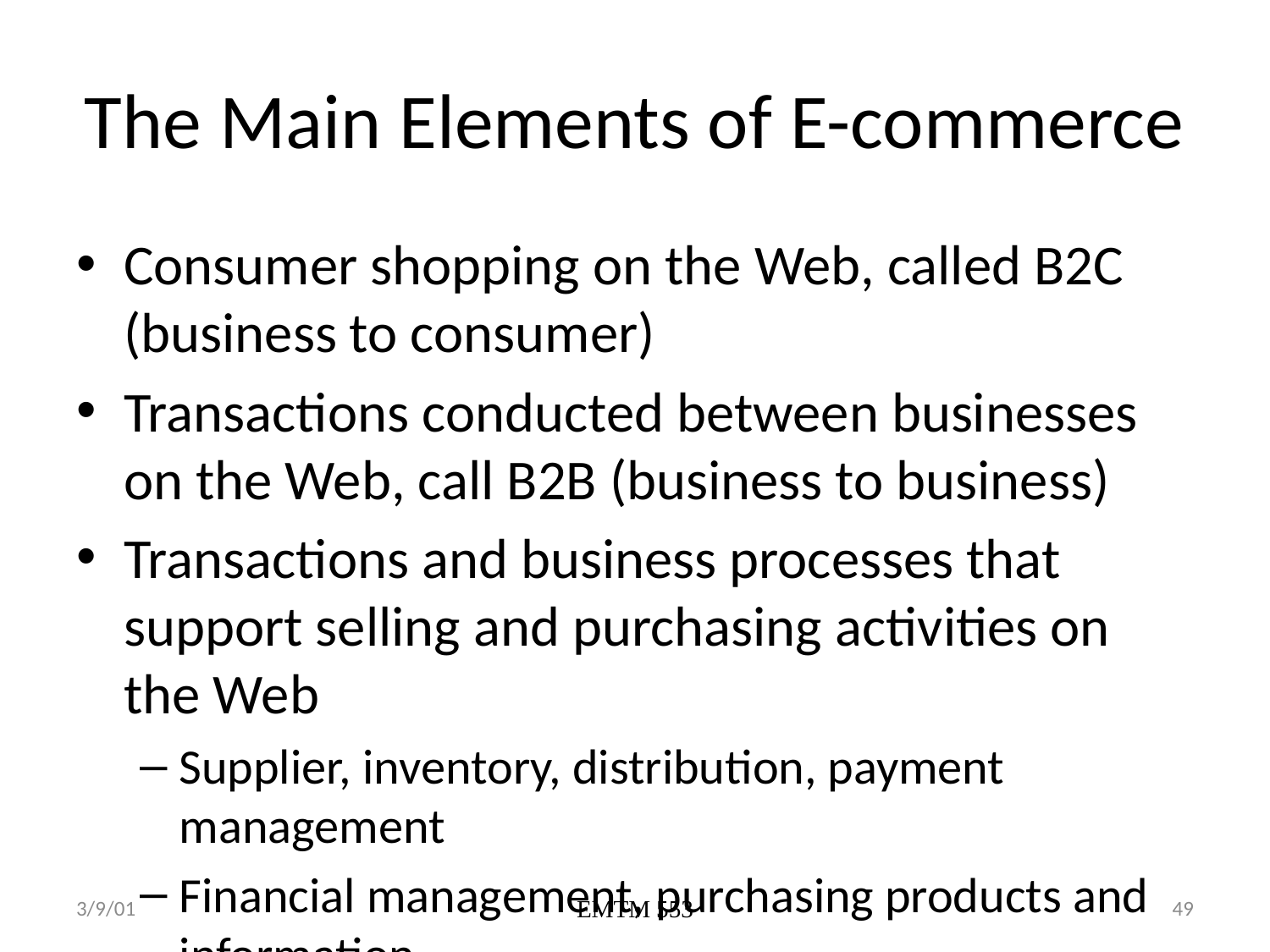

# The Main Elements of E-commerce
Consumer shopping on the Web, called B2C (business to consumer)
Transactions conducted between businesses on the Web, call B2B (business to business)
Transactions and business processes that support selling and purchasing activities on the Web
Supplier, inventory, distribution, payment management
Financial management, purchasing products and information
3/9/01
EMTM 553
49